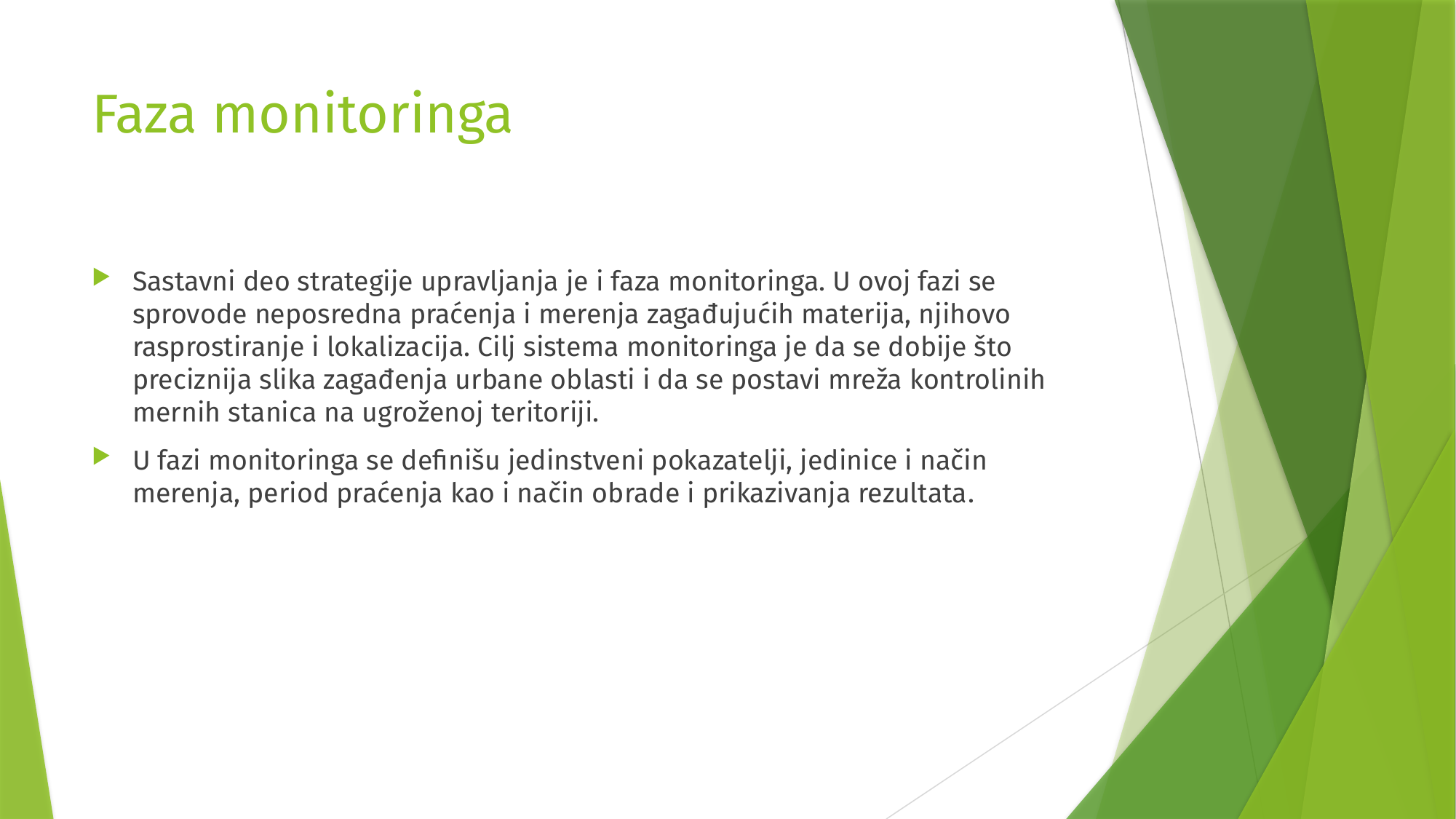

# Faza monitoringa
Sastavni deo strategije upravljanja je i faza monitoringa. U ovoj fazi se sprovode neposredna praćenja i merenja zagađujućih materija, njihovo rasprostiranje i lokalizacija. Cilj sistema monitoringa je da se dobije što preciznija slika zagađenja urbane oblasti i da se postavi mreža kontrolinih mernih stanica na ugroženoj teritoriji.
U fazi monitoringa se definišu jedinstveni pokazatelji, jedinice i način merenja, period praćenja kao i način obrade i prikazivanja rezultata.